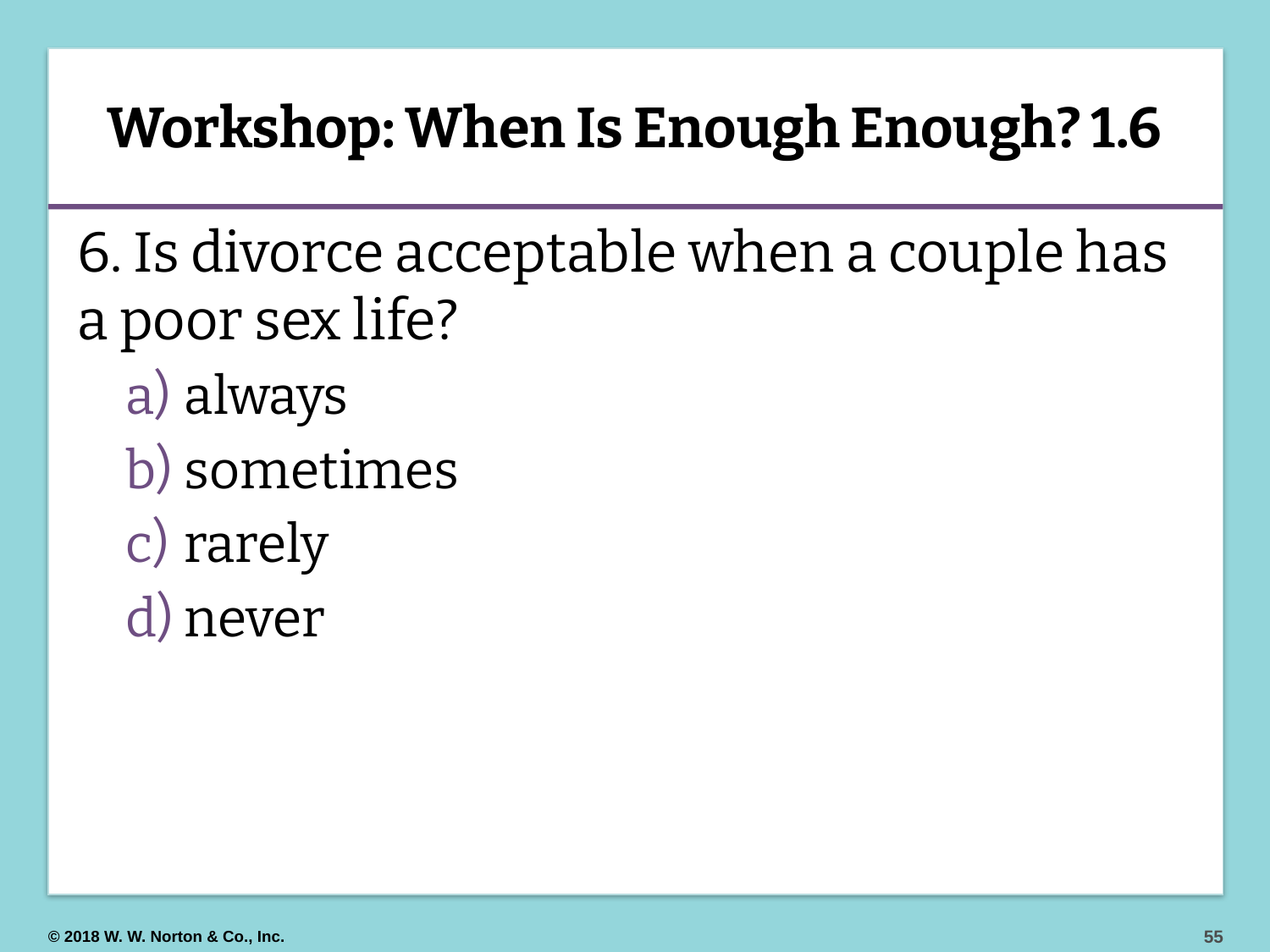

# Workshop: When Is Enough Enough? 1.6
6. Is divorce acceptable when a couple has a poor sex life?
 always
 sometimes
 rarely
 never